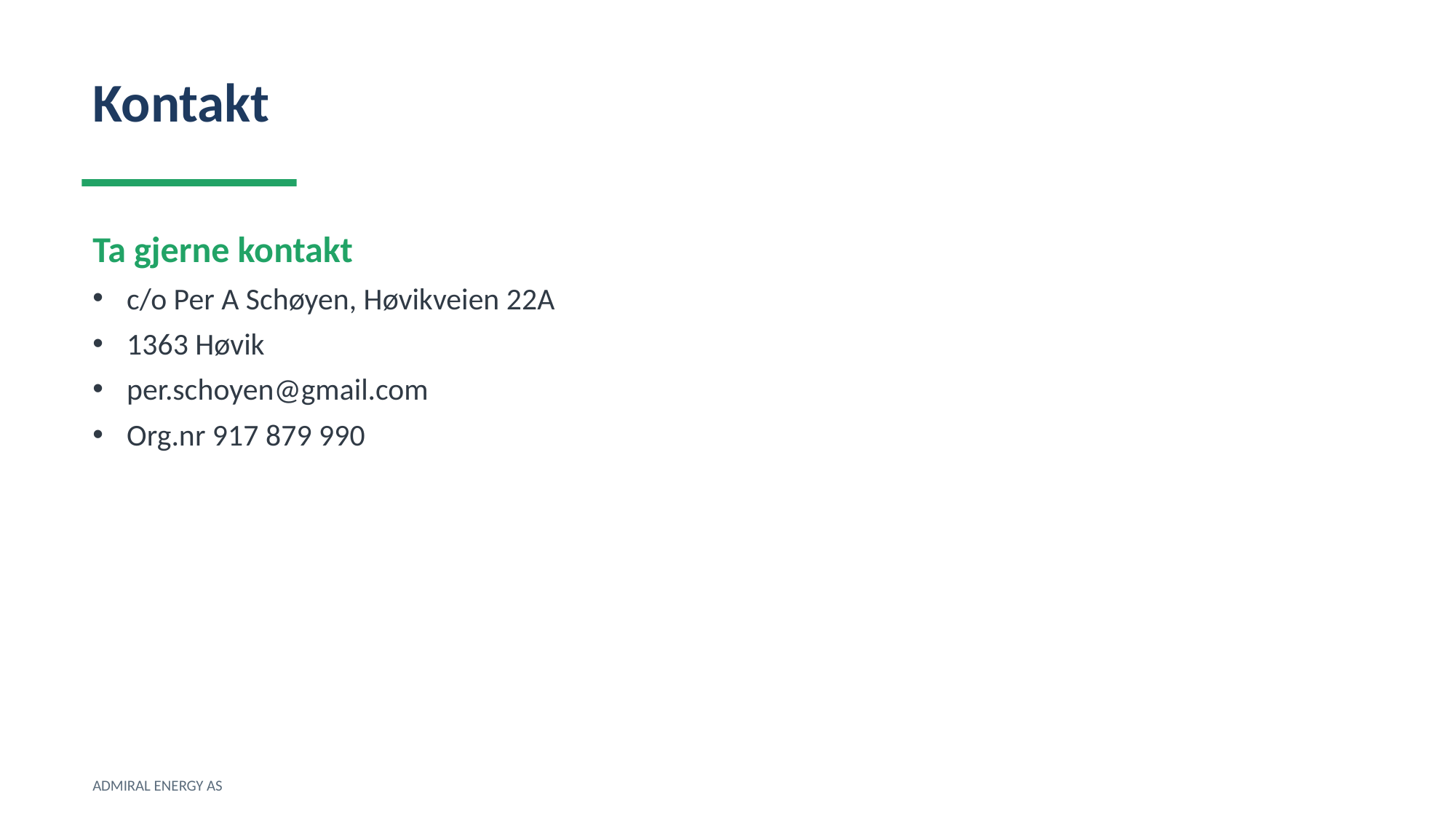

Kontakt

Ta gjerne kontakt
c/o Per A Schøyen, Høvikveien 22A
1363 Høvik
per.schoyen@gmail.com
Org.nr 917 879 990
ADMIRAL ENERGY AS